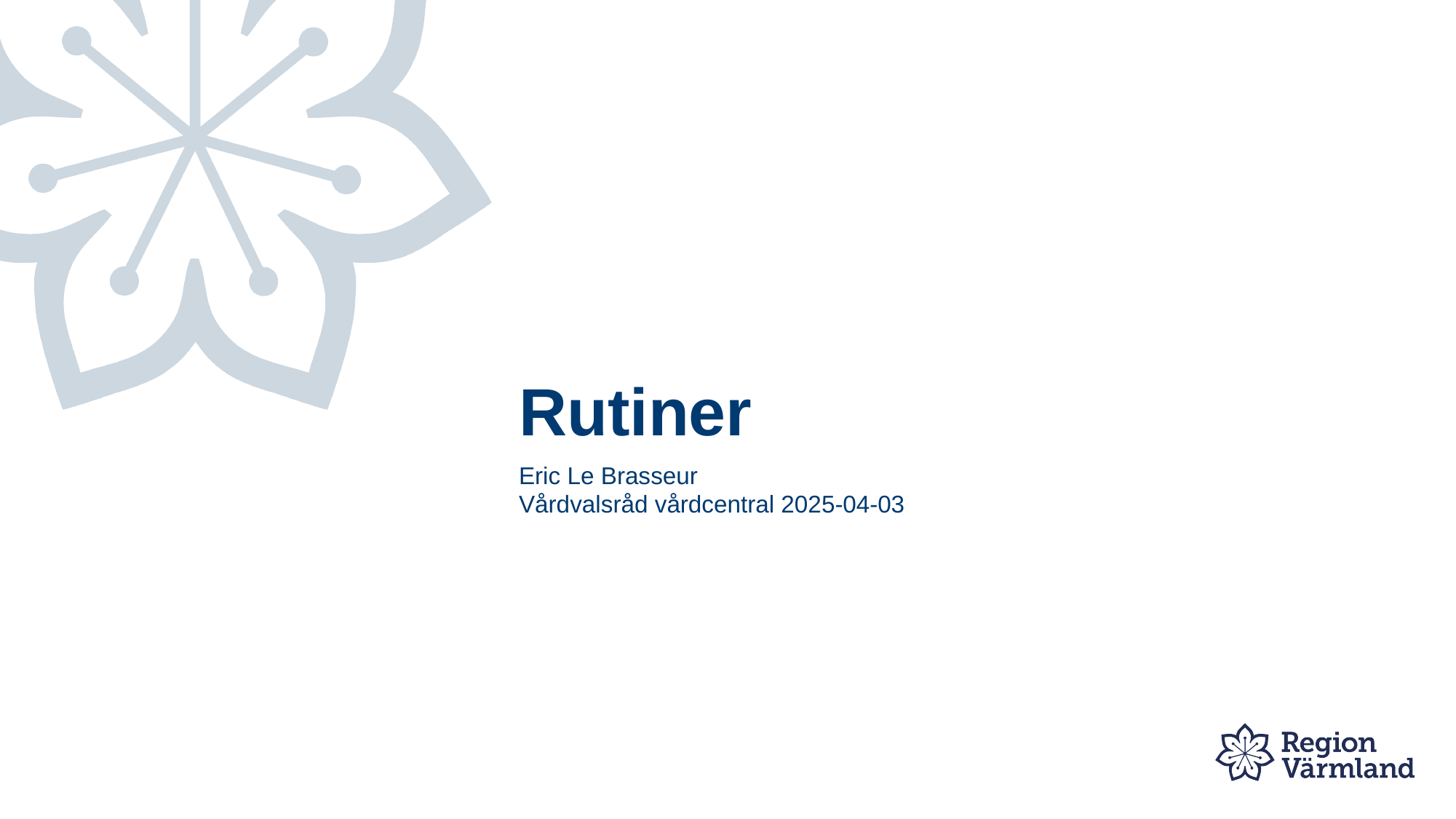

# Rutiner
Eric Le Brasseur
Vårdvalsråd vårdcentral 2025-04-03